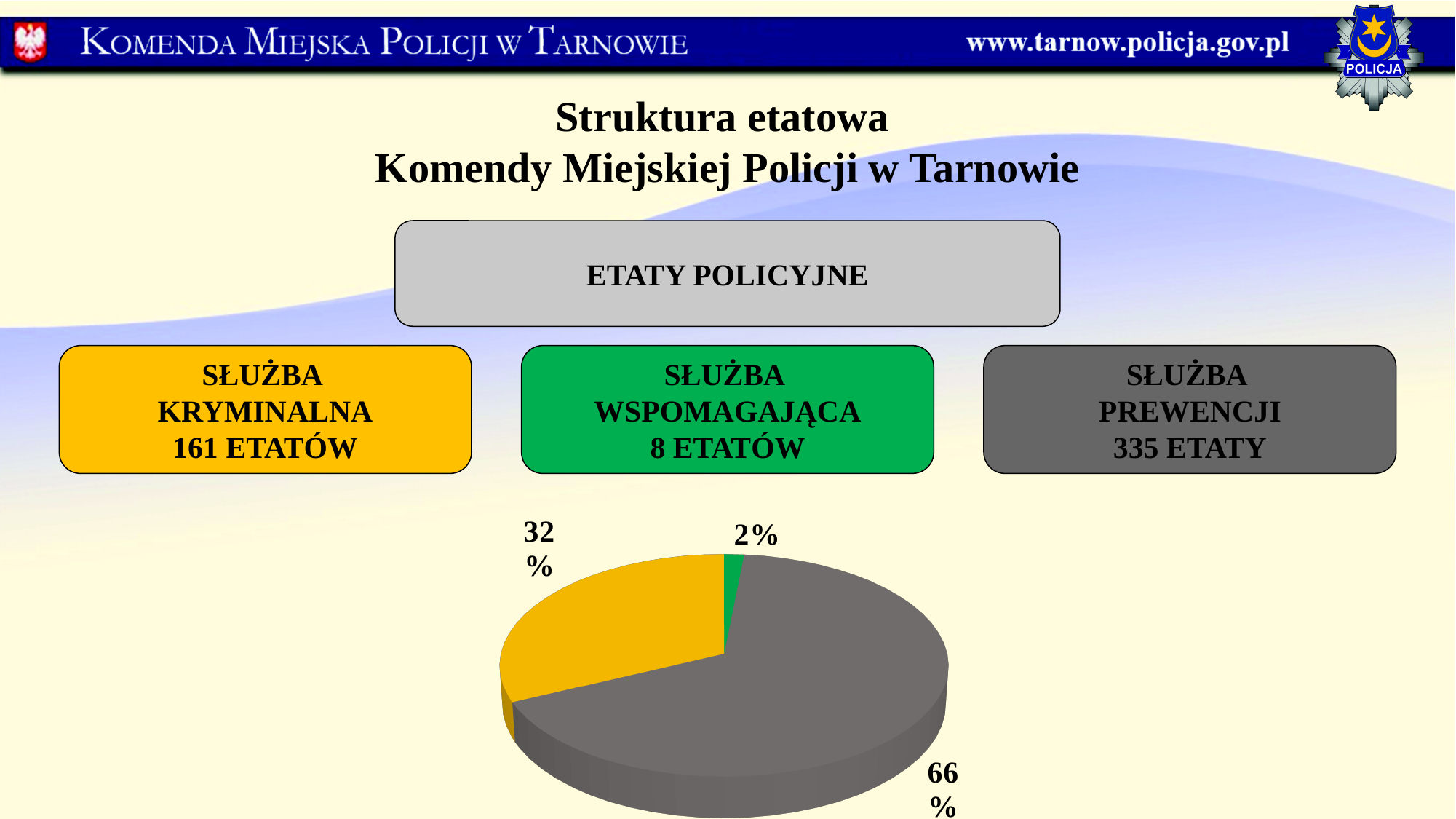

Struktura etatowa
Komendy Miejskiej Policji w Tarnowie
ETATY POLICYJNE

SŁUŻBA
KRYMINALNA
161 ETATÓW

SŁUŻBA
WSPOMAGAJĄCA
8 ETATÓW

SŁUŻBA
PREWENCJI
335 ETATY

[unsupported chart]